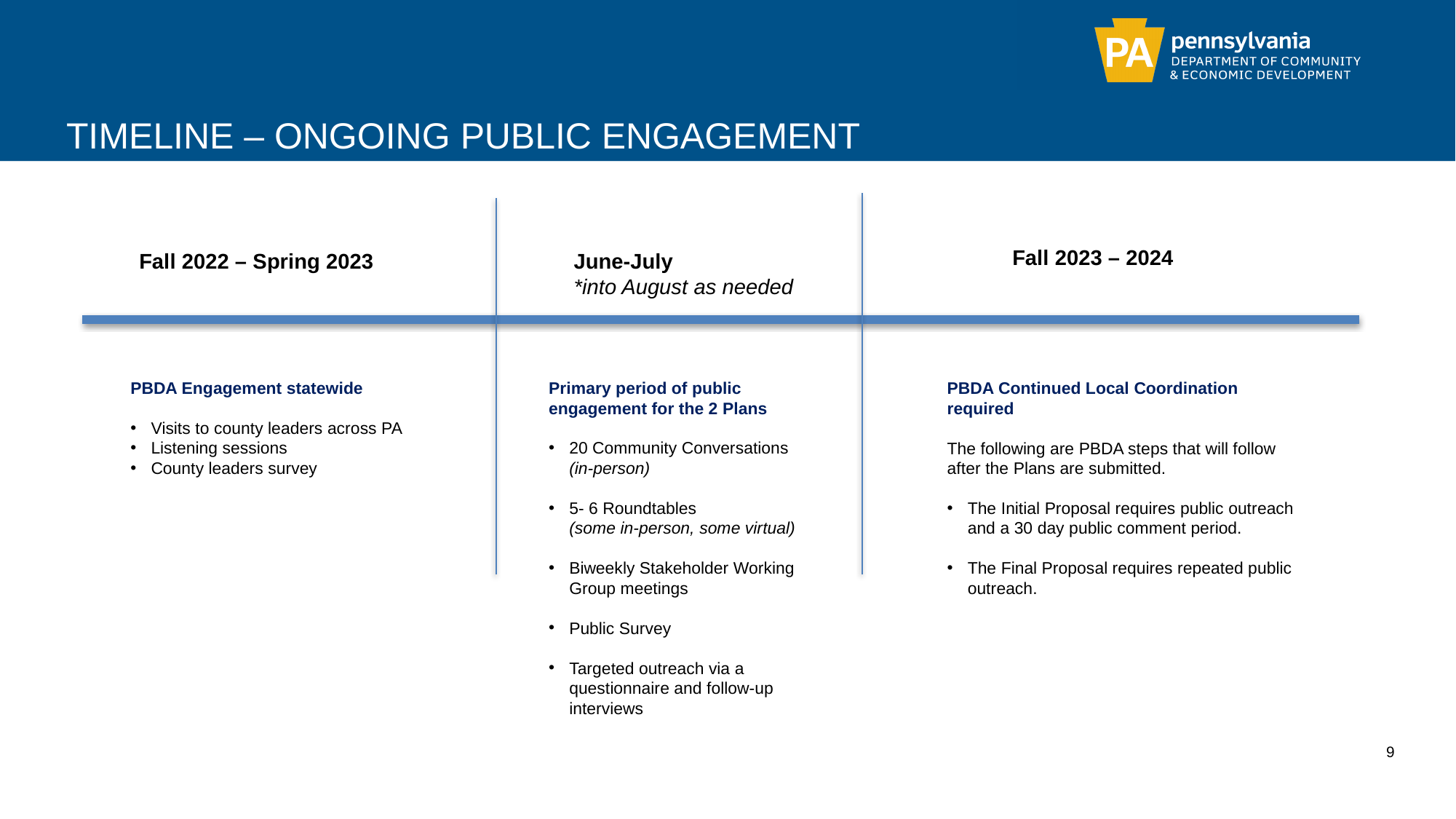

# Timeline – ongoing Public Engagement
Fall 2023 – 2024
Fall 2022 – Spring 2023
June-July
*into August as needed
PBDA Engagement statewide

Visits to county leaders across PA
Listening sessions
County leaders survey

Primary period of public engagement for the 2 Plans

20 Community Conversations (in-person)
5- 6 Roundtables
(some in-person, some virtual)
Biweekly Stakeholder Working Group meetings

Public Survey

Targeted outreach via a questionnaire and follow-up interviews

PBDA Continued Local Coordination required
The following are PBDA steps that will follow after the Plans are submitted.

The Initial Proposal requires public outreach and a 30 day public comment period.
The Final Proposal requires repeated public outreach.
9